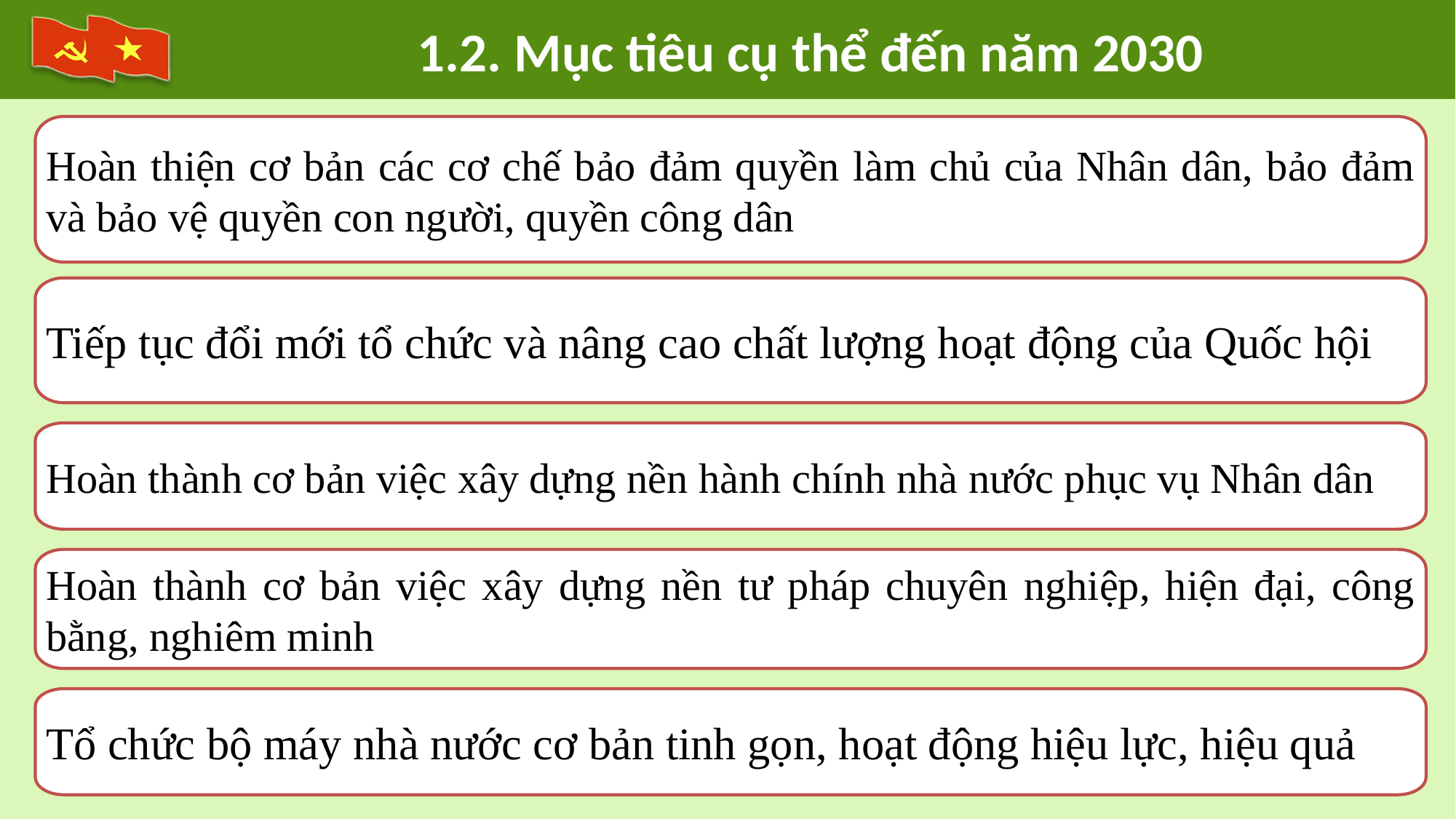

1.2. Mục tiêu cụ thể đến năm 2030
Hoàn thiện cơ bản các cơ chế bảo đảm quyền làm chủ của Nhân dân, bảo đảm và bảo vệ quyền con người, quyền công dân
Tiếp tục đổi mới tổ chức và nâng cao chất lượng hoạt động của Quốc hội
Hoàn thành cơ bản việc xây dựng nền hành chính nhà nước phục vụ Nhân dân
Hoàn thành cơ bản việc xây dựng nền tư pháp chuyên nghiệp, hiện đại, công bằng, nghiêm minh
Tổ chức bộ máy nhà nước cơ bản tinh gọn, hoạt động hiệu lực, hiệu quả